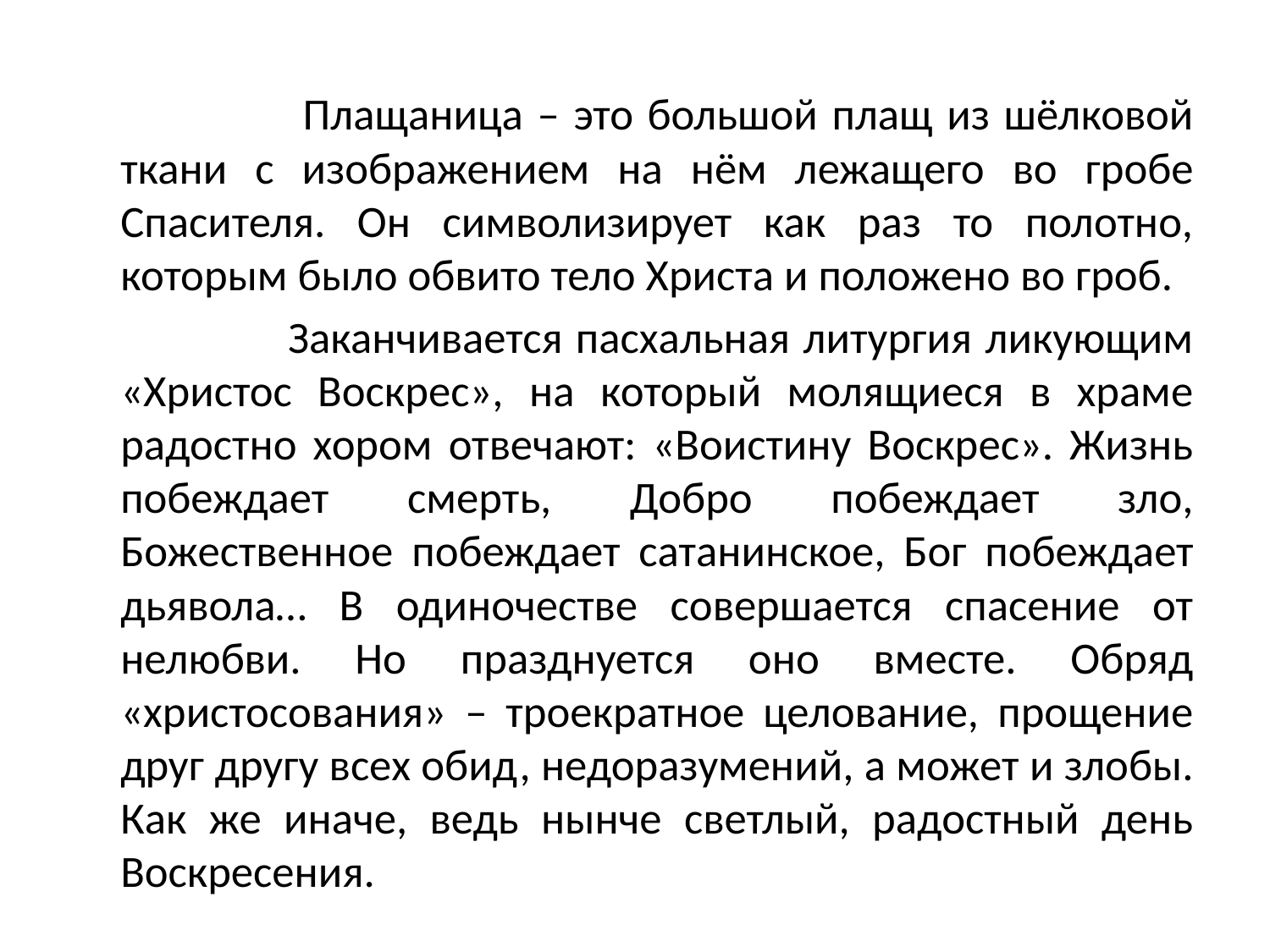

#
                Плащаница – это большой плащ из шёлковой ткани с изображением на нём лежащего во гробе Спасителя. Он символизирует как раз то полотно, которым было обвито тело Христа и положено во гроб.
                Заканчивается пасхальная литургия ликующим «Христос Воскрес», на который молящиеся в храме радостно хором отвечают: «Воистину Воскрес». Жизнь побеждает смерть, Добро побеждает зло, Божественное побеждает сатанинское, Бог побеждает дьявола… В одиночестве совершается спасение от нелюбви. Но празднуется оно вместе. Обряд «христосования» – троекратное целование, прощение друг другу всех обид, недоразумений, а может и злобы. Как же иначе, ведь нынче светлый, радостный день Воскресения.